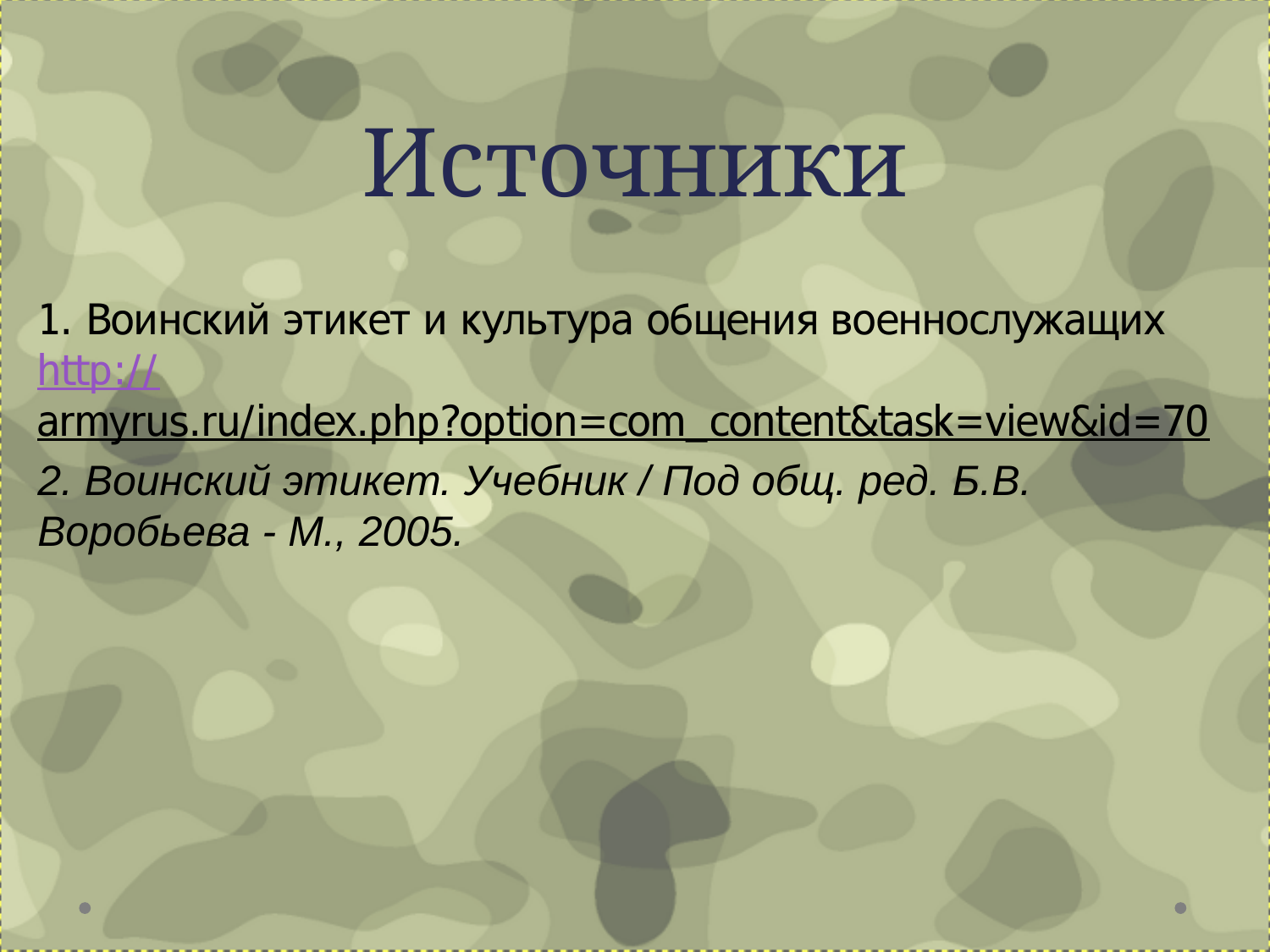

# Источники
1. Воинский этикет и культура общения военнослужащих http://armyrus.ru/index.php?option=com_content&task=view&id=70
2. Воинский этикет. Учебник / Под общ. ред. Б.В. Воробьева - М., 2005.